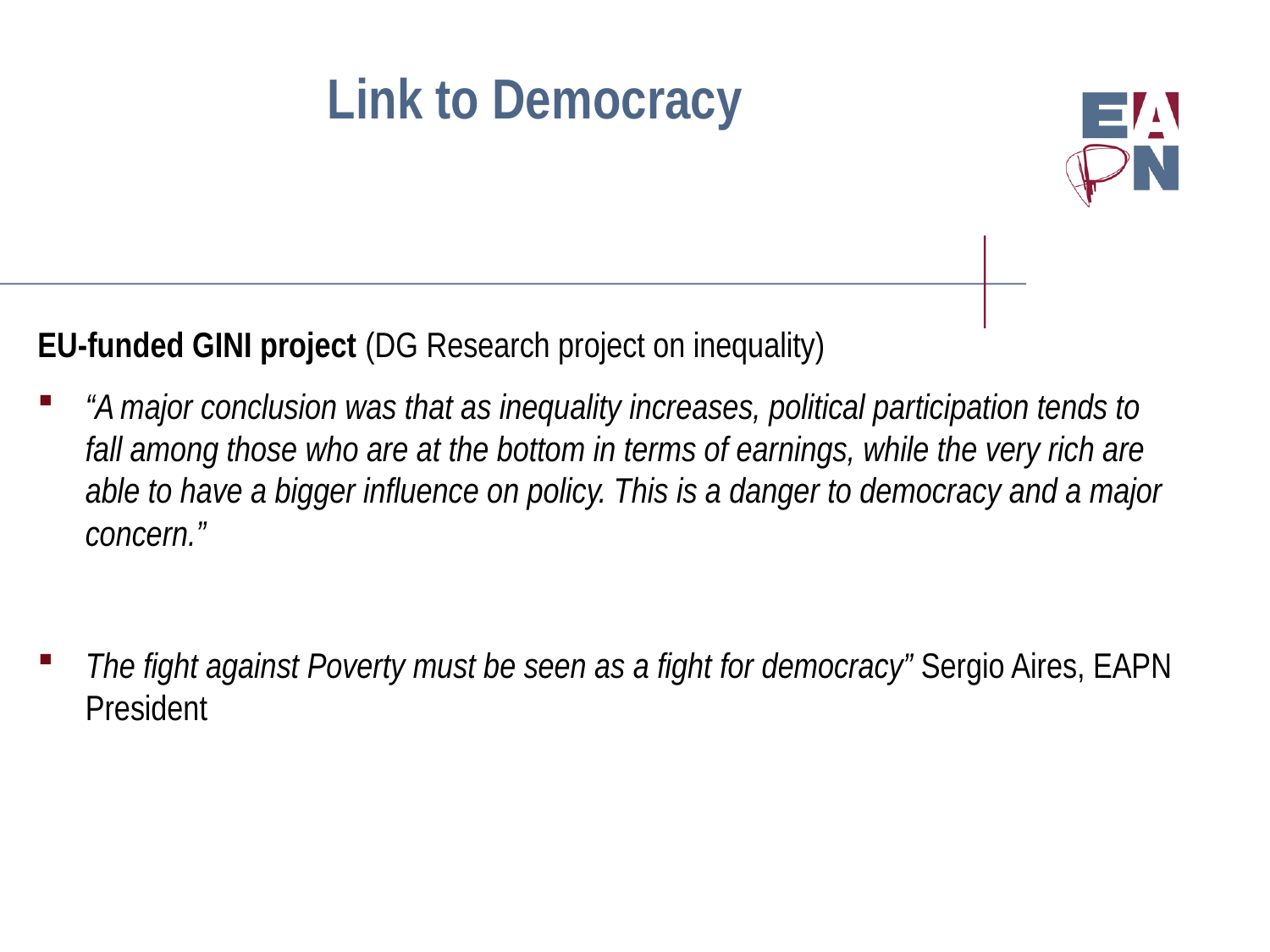

# Link to Democracy
EU-funded GINI project (DG Research project on inequality)
“A major conclusion was that as inequality increases, political participation tends to fall among those who are at the bottom in terms of earnings, while the very rich are able to have a bigger influence on policy. This is a danger to democracy and a major concern.”

The fight against Poverty must be seen as a fight for democracy” Sergio Aires, EAPN President